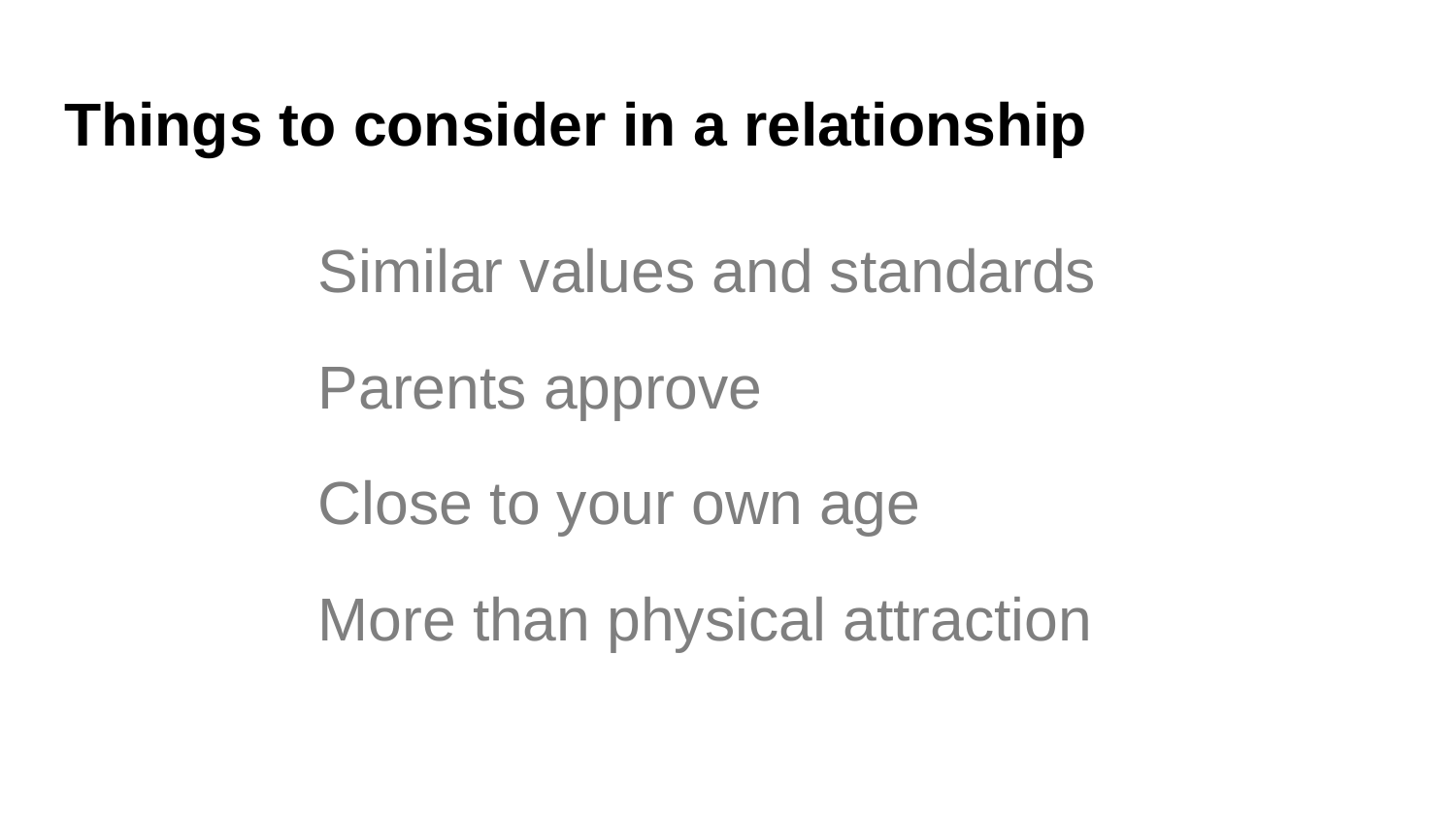

# Things to consider in a relationship
Similar values and standards
Parents approve
Close to your own age
More than physical attraction